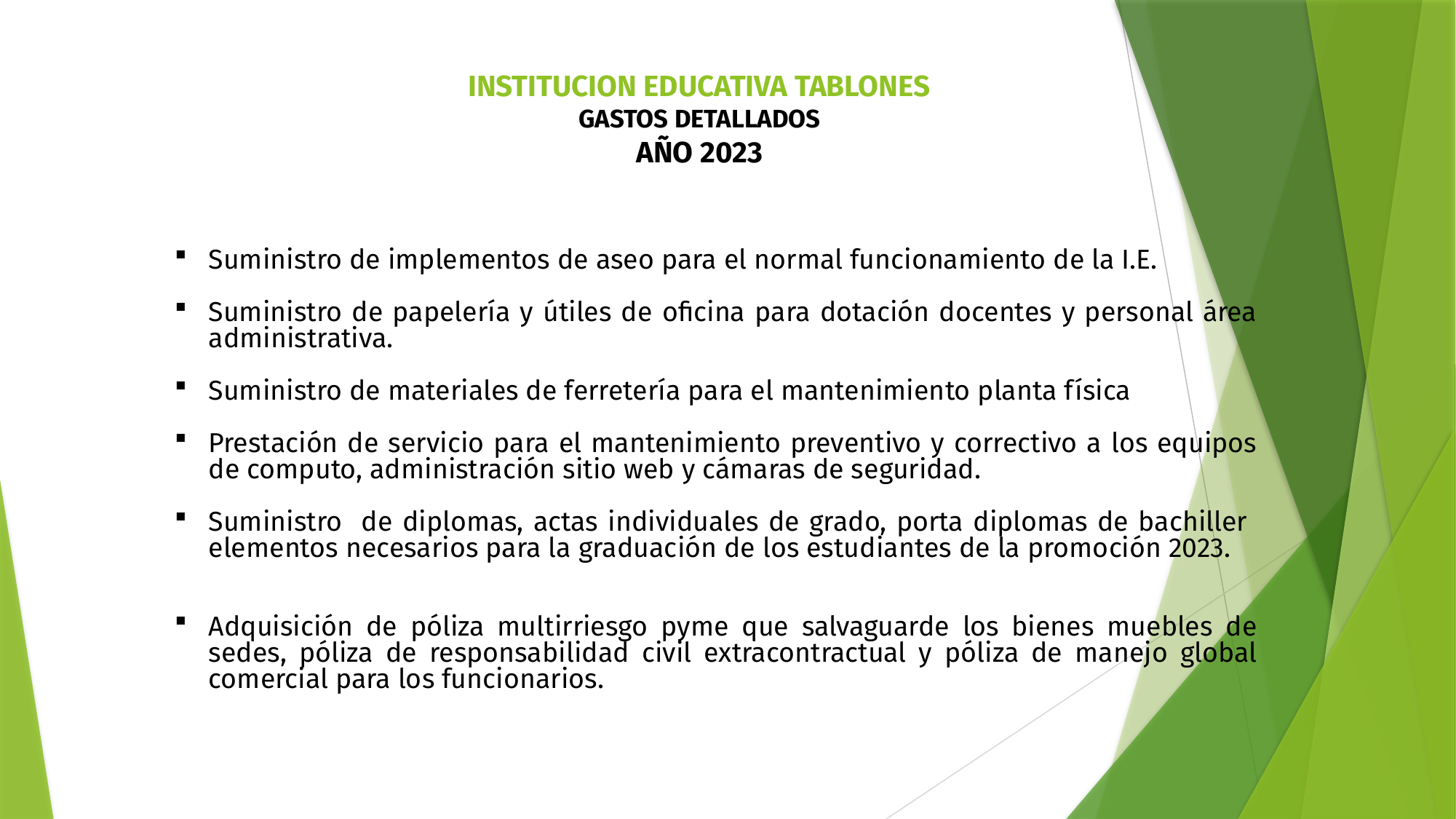

# INSTITUCION EDUCATIVA TABLONES GASTOS DETALLADOS AÑO 2023
Suministro de implementos de aseo para el normal funcionamiento de la I.E.

Suministro de papelería y útiles de oficina para dotación docentes y personal área administrativa.

Suministro de materiales de ferretería para el mantenimiento planta física

Prestación de servicio para el mantenimiento preventivo y correctivo a los equipos de computo, administración sitio web y cámaras de seguridad.

Suministro  de diplomas, actas individuales de grado, porta diplomas de bachiller  elementos necesarios para la graduación de los estudiantes de la promoción 2023.

Adquisición de póliza multirriesgo pyme que salvaguarde los bienes muebles de sedes, póliza de responsabilidad civil extracontractual y póliza de manejo global comercial para los funcionarios.